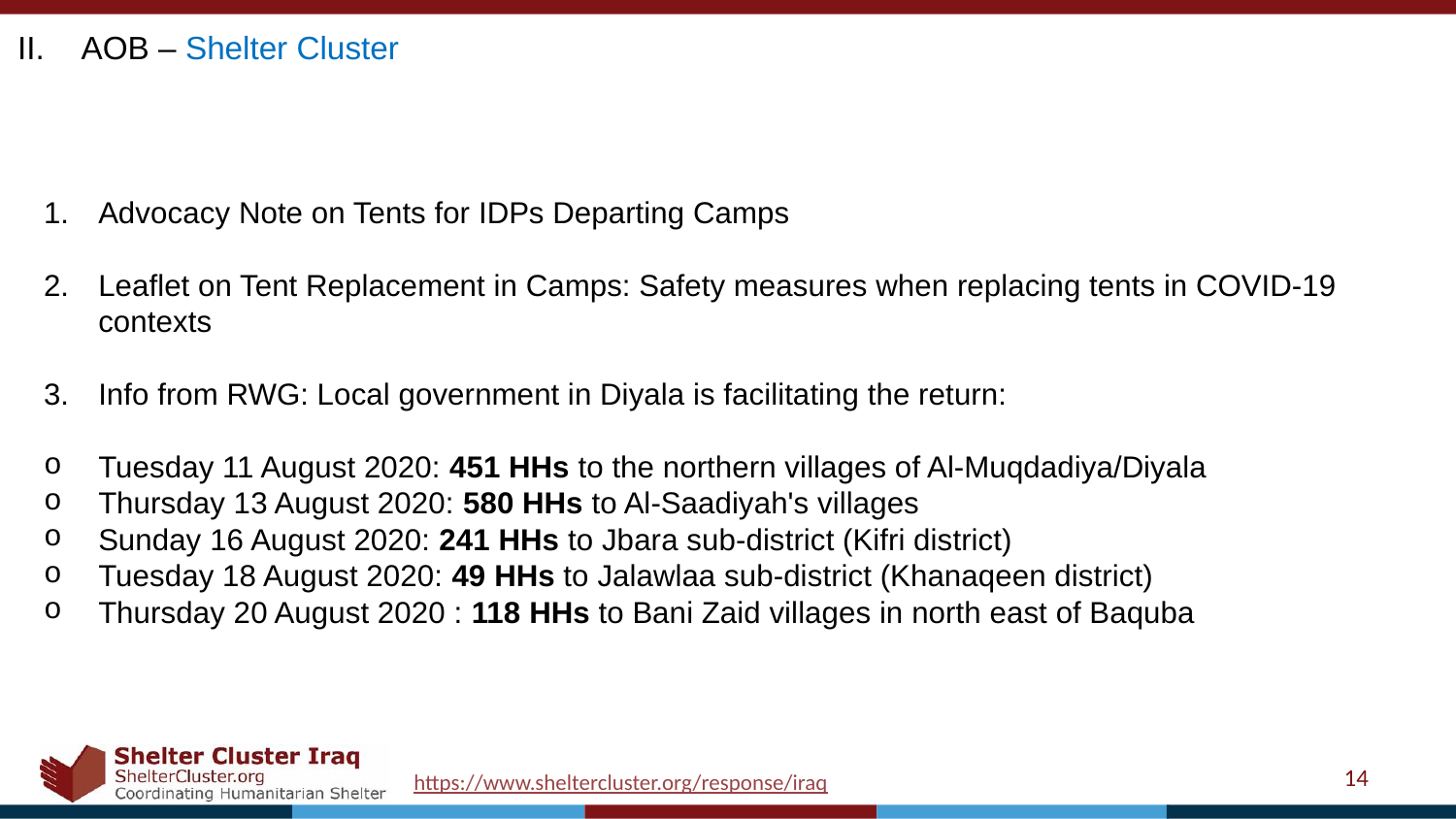

AOB – Shelter Cluster
Advocacy Note on Tents for IDPs Departing Camps

Leaflet on Tent Replacement in Camps: Safety measures when replacing tents in COVID-19 contexts

Info from RWG: Local government in Diyala is facilitating the return:

Tuesday 11 August 2020: 451 HHs to the northern villages of Al-Muqdadiya/Diyala
Thursday 13 August 2020: 580 HHs to Al-Saadiyah's villages
Sunday 16 August 2020: 241 HHs to Jbara sub-district (Kifri district)
Tuesday 18 August 2020: 49 HHs to Jalawlaa sub-district (Khanaqeen district)
Thursday 20 August 2020 : 118 HHs to Bani Zaid villages in north east of Baquba
14